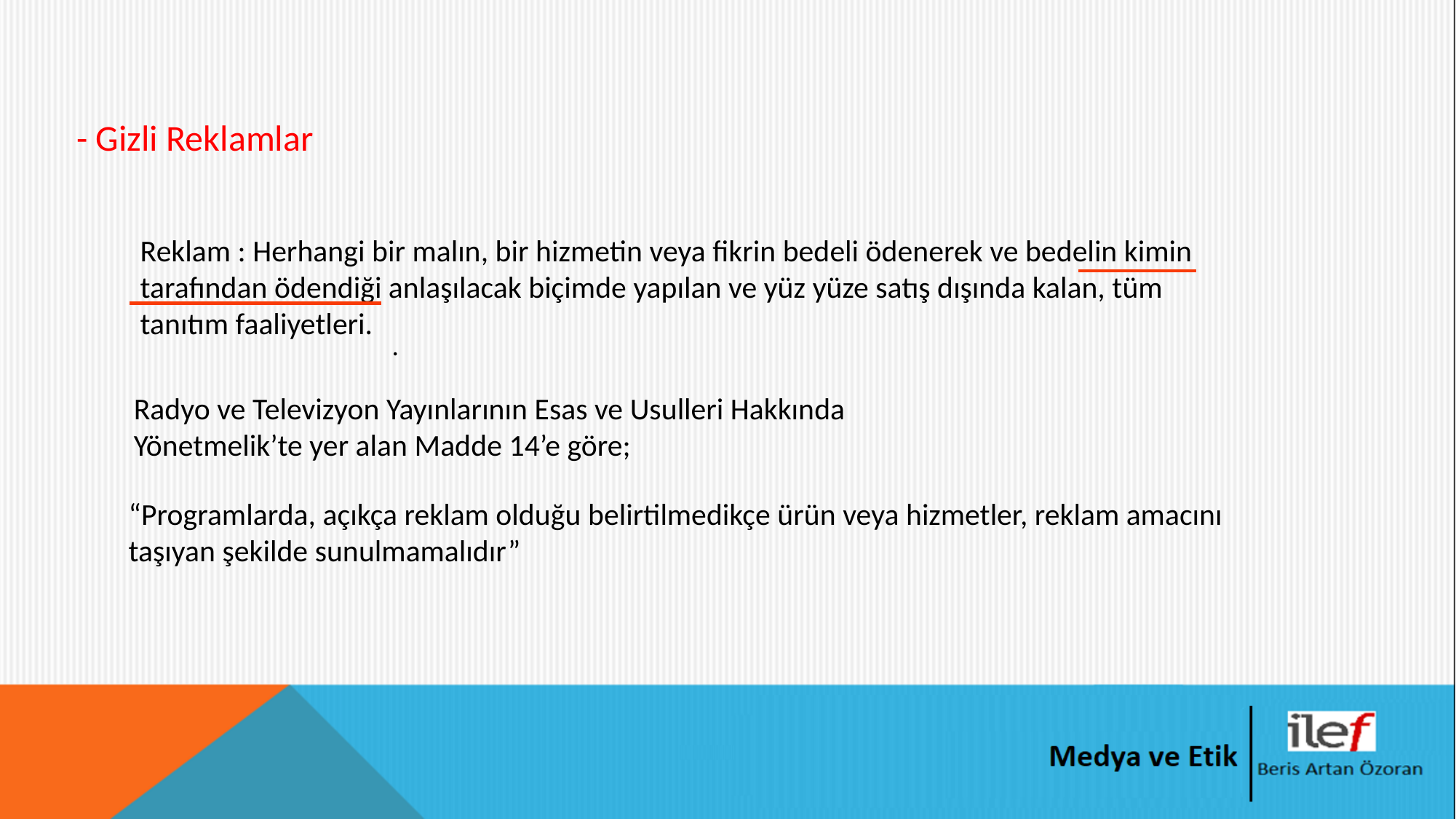

- Gizli Reklamlar
Reklam : Herhangi bir malın, bir hizmetin veya fikrin bedeli ödenerek ve bedelin kimin tarafından ödendiği anlaşılacak biçimde yapılan ve yüz yüze satış dışında kalan, tüm tanıtım faaliyetleri.
.
Radyo ve Televizyon Yayınlarının Esas ve Usulleri Hakkında Yönetmelik’te yer alan Madde 14’e göre;
“Programlarda, açıkça reklam olduğu belirtilmedikçe ürün veya hizmetler, reklam amacını taşıyan şekilde sunulmamalıdır”